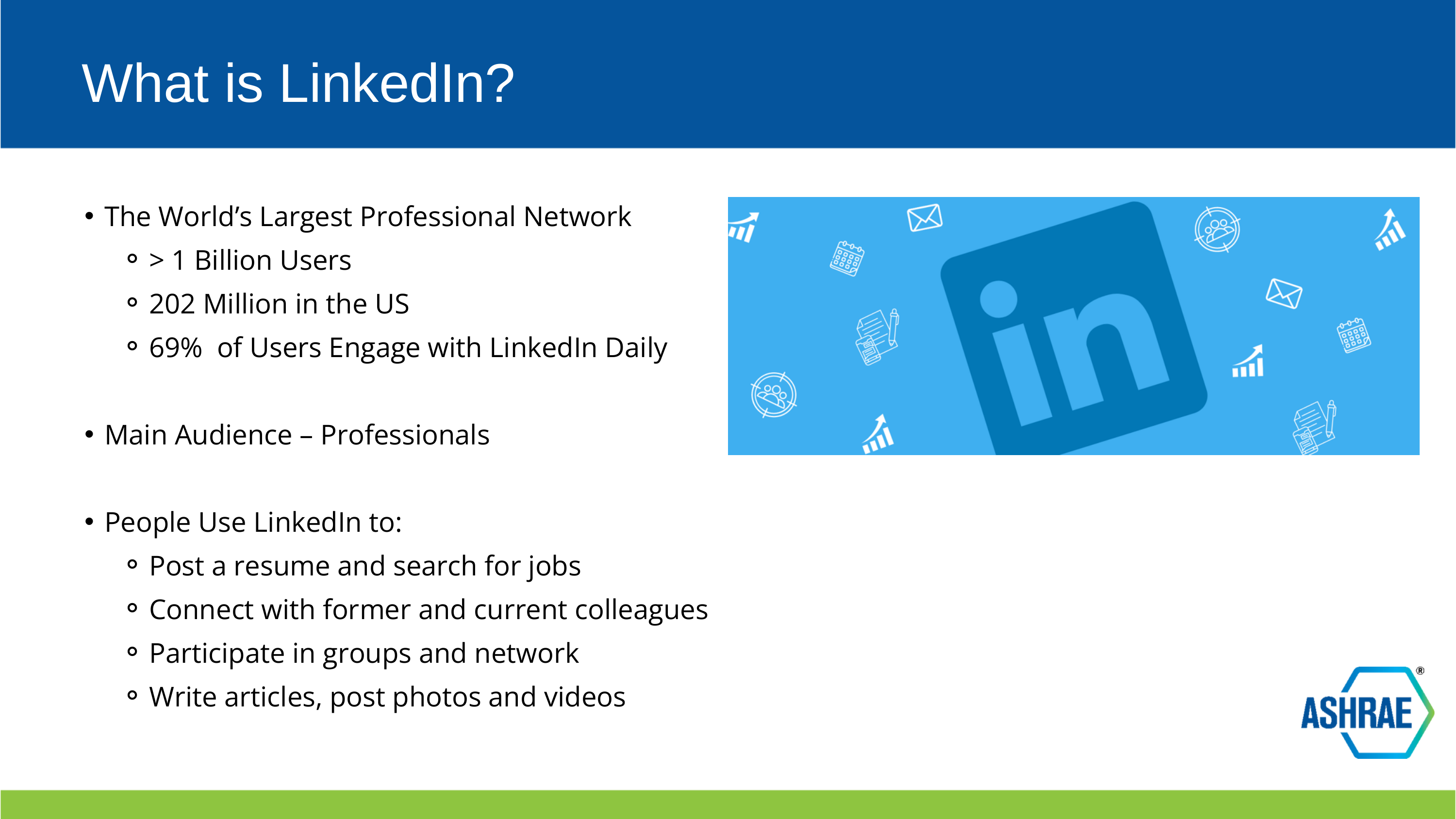

What is LinkedIn?
The World’s Largest Professional Network
> 1 Billion Users
202 Million in the US
69%  of Users Engage with LinkedIn Daily

Main Audience – Professionals

People Use LinkedIn to:
Post a resume and search for jobs
Connect with former and current colleagues
Participate in groups and network
Write articles, post photos and videos